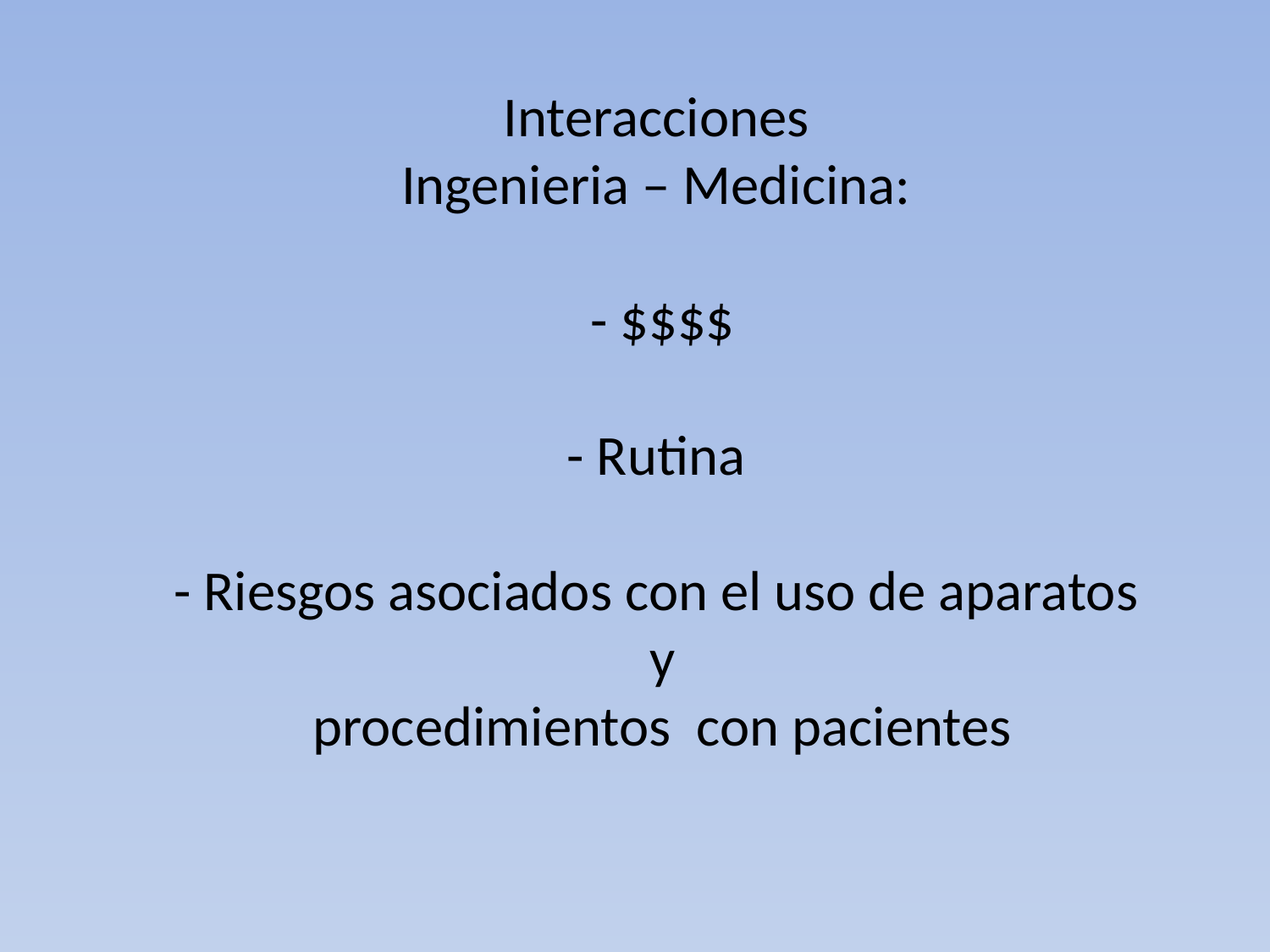

Interacciones
Ingenieria – Medicina:

 - $$$$

- Rutina

- Riesgos asociados con el uso de aparatos
 y
 procedimientos  con pacientes